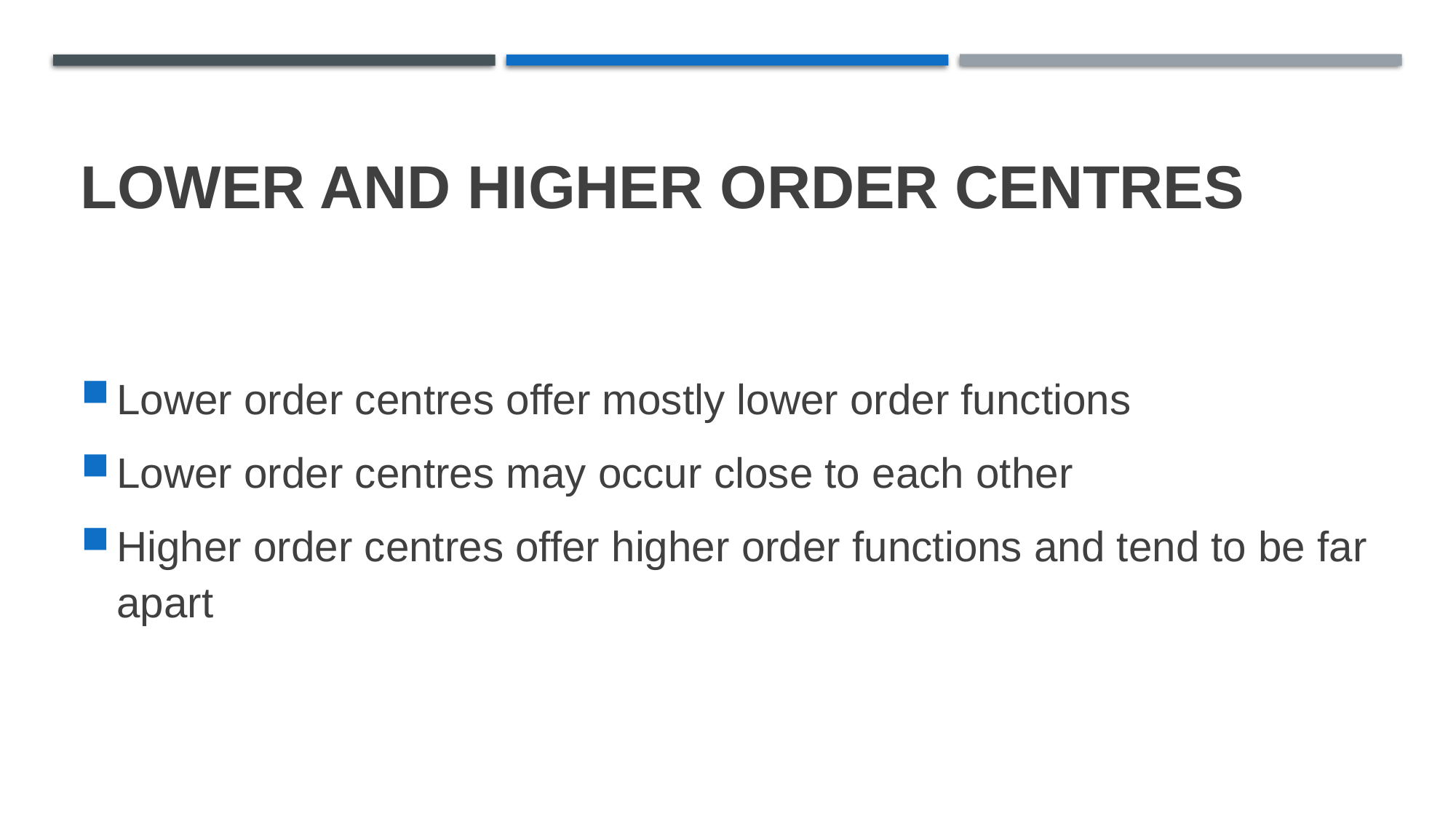

# Lower and higher order centres
Lower order centres offer mostly lower order functions
Lower order centres may occur close to each other
Higher order centres offer higher order functions and tend to be far apart